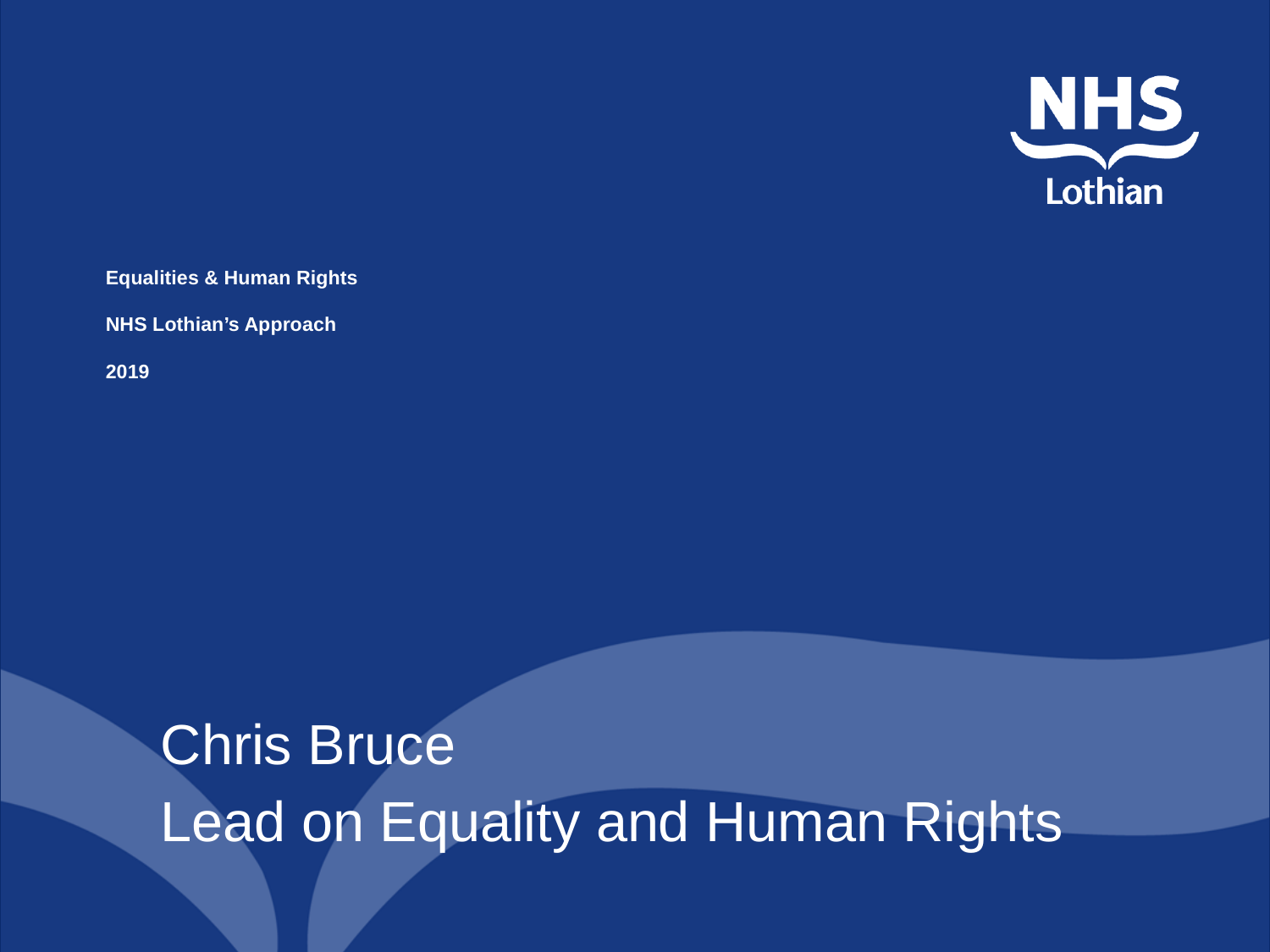

# Equalities & Human Rights NHS Lothian’s Approach 2019

Chris Bruce
Lead on Equality and Human Rights